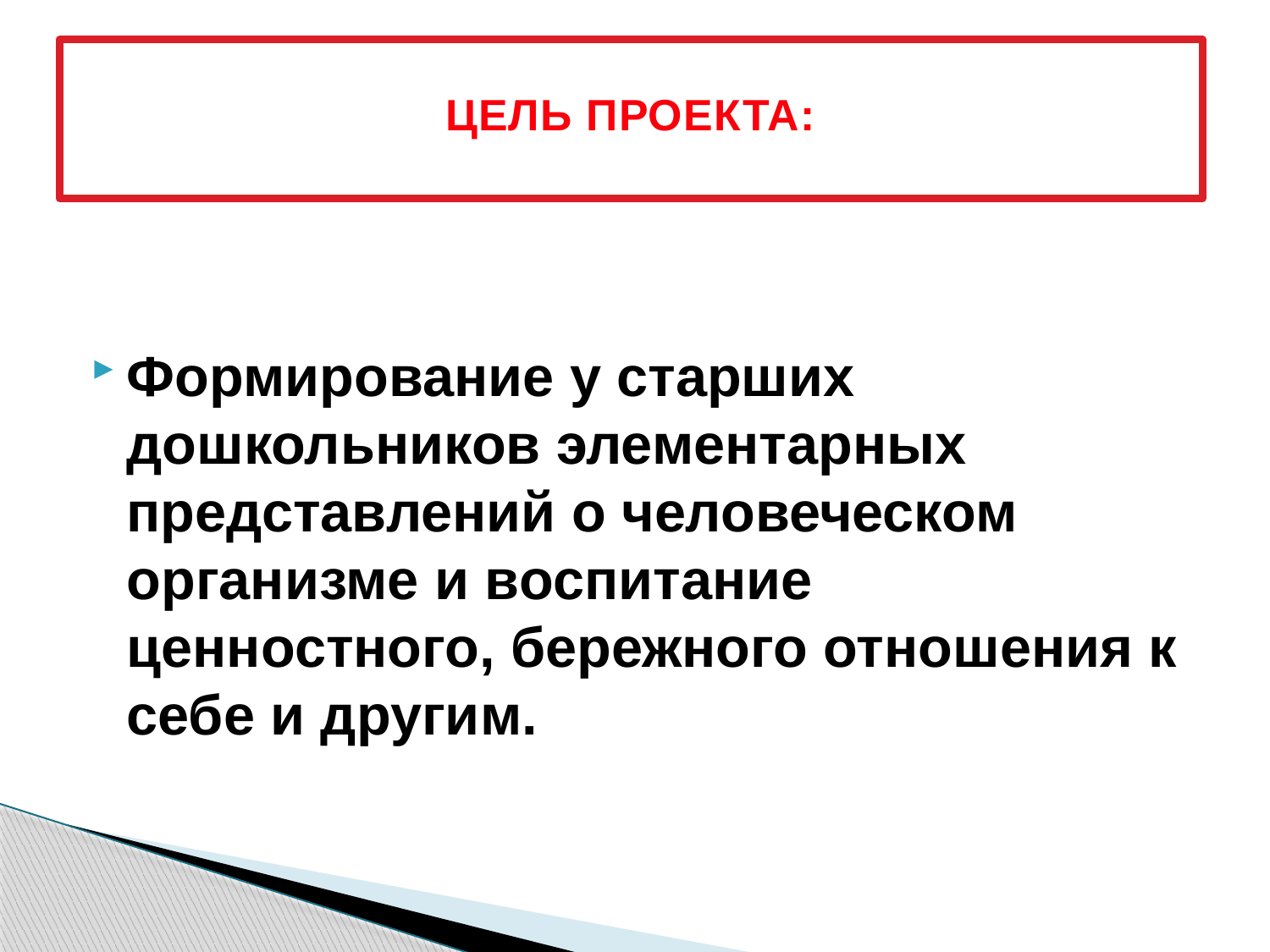

# ЦЕЛЬ ПРОЕКТА:

Формирование у старших дошкольников элементарных представлений о человеческом организме и воспитание ценностного, бережного отношения к себе и другим.